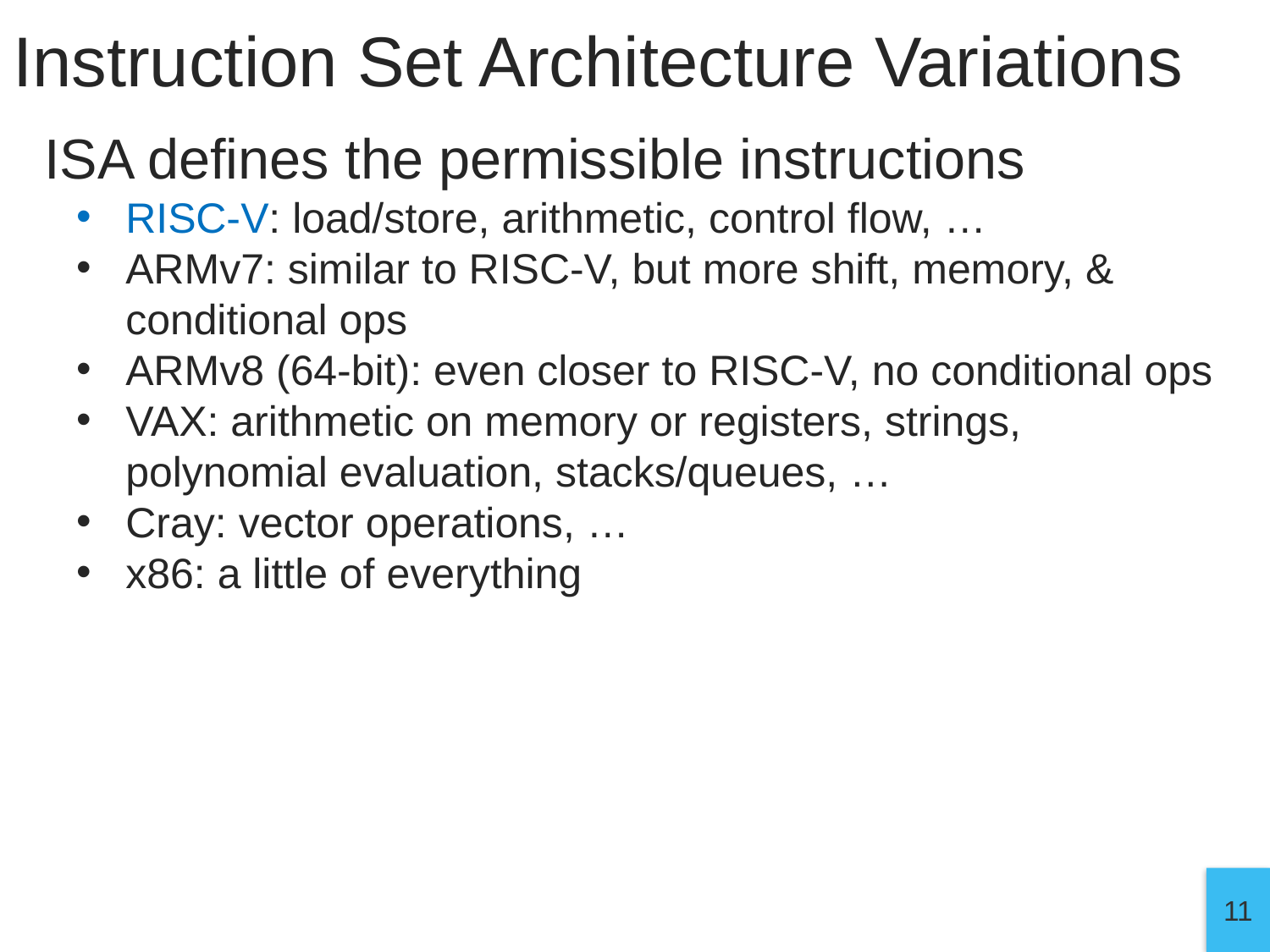

# Instruction Set Architecture Variations
ISA defines the permissible instructions
RISC-V: load/store, arithmetic, control flow, …
ARMv7: similar to RISC-V, but more shift, memory, & conditional ops
ARMv8 (64-bit): even closer to RISC-V, no conditional ops
VAX: arithmetic on memory or registers, strings, polynomial evaluation, stacks/queues, …
Cray: vector operations, …
x86: a little of everything
11